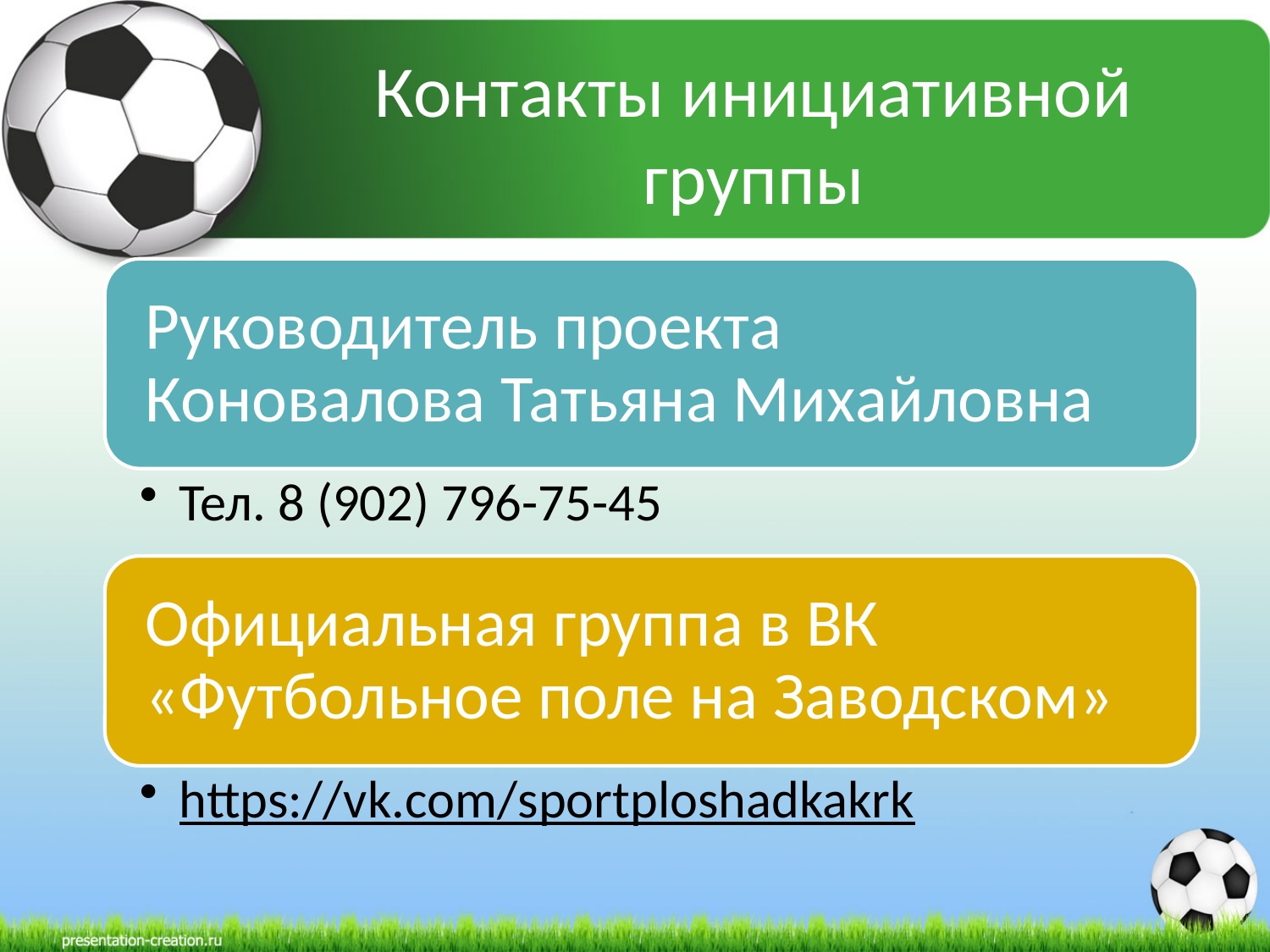

# Контакты инициативной группы
Руководитель проекта               Коновалова Татьяна Михайловна
Тел. 8 (902) 796-75-45
Официальная группа в ВК «Футбольное поле на Заводском»
https://vk.com/sportploshadkakrk